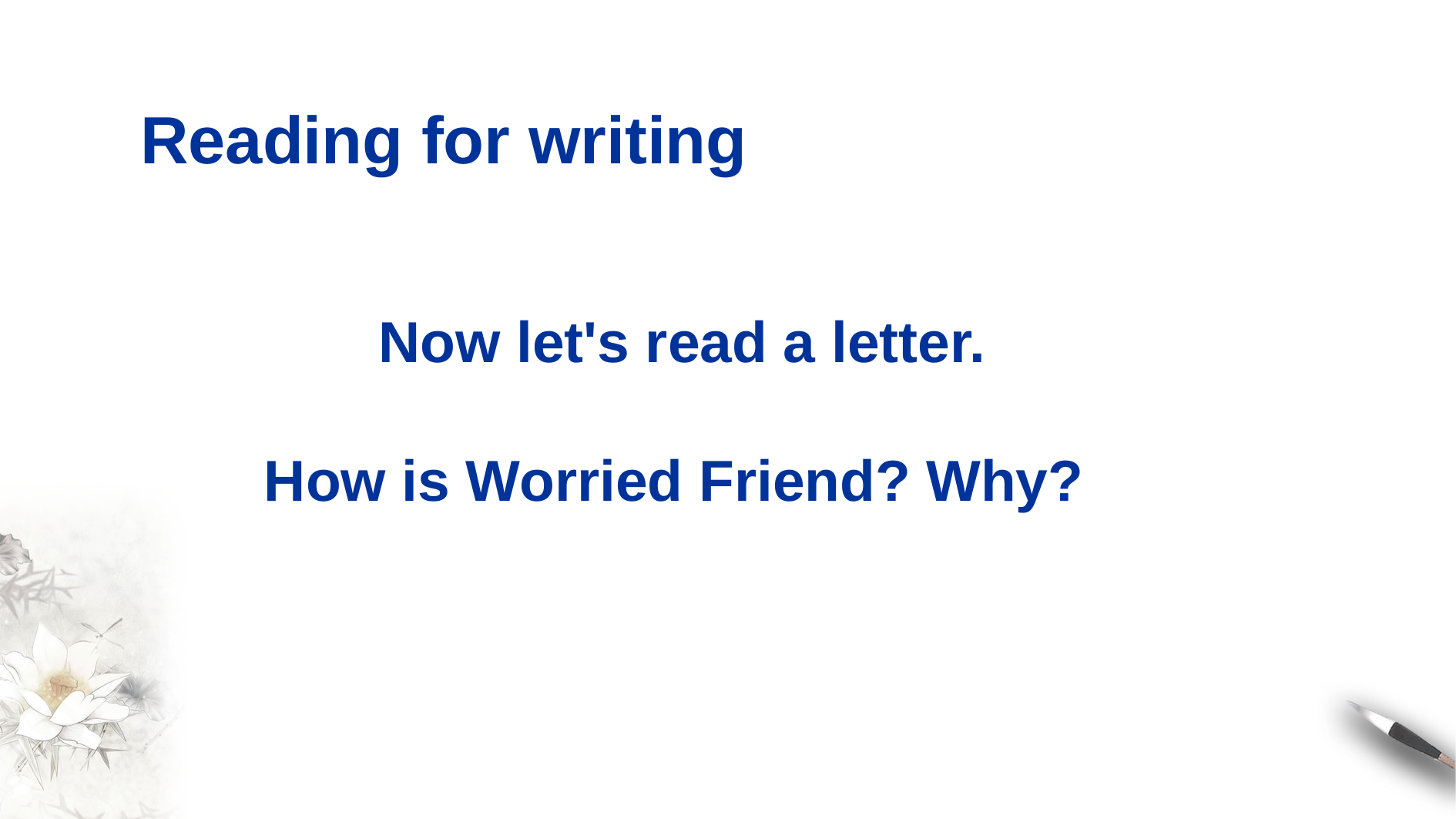

Reading for writing
Now let's read a letter.

How is Worried Friend? Why?